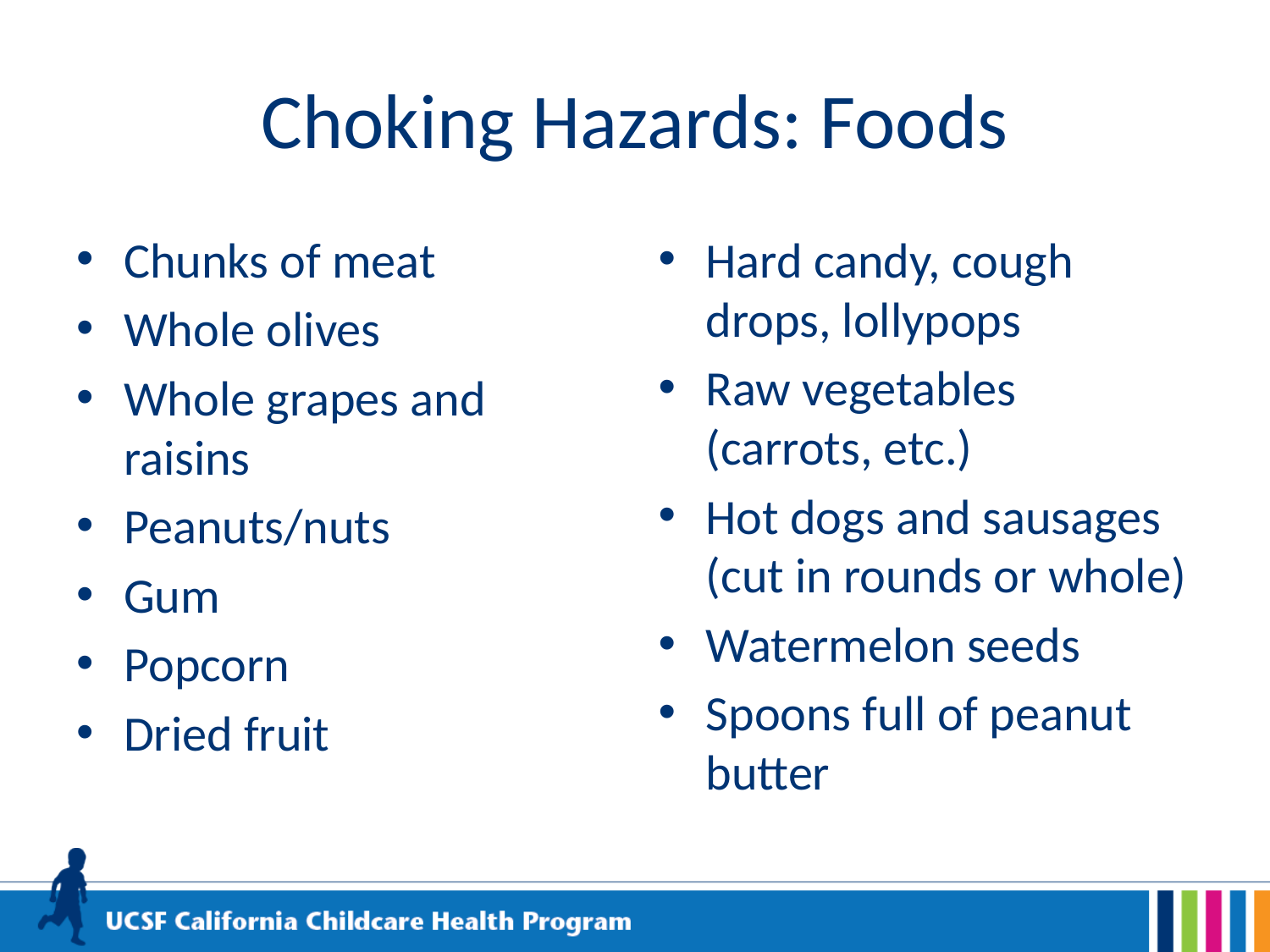

# Choking Hazards: Foods
Chunks of meat
Whole olives
Whole grapes and raisins
Peanuts/nuts
Gum
Popcorn
Dried fruit

Hard candy, cough drops, lollypops
Raw vegetables (carrots, etc.)
Hot dogs and sausages (cut in rounds or whole)
Watermelon seeds
Spoons full of peanut butter